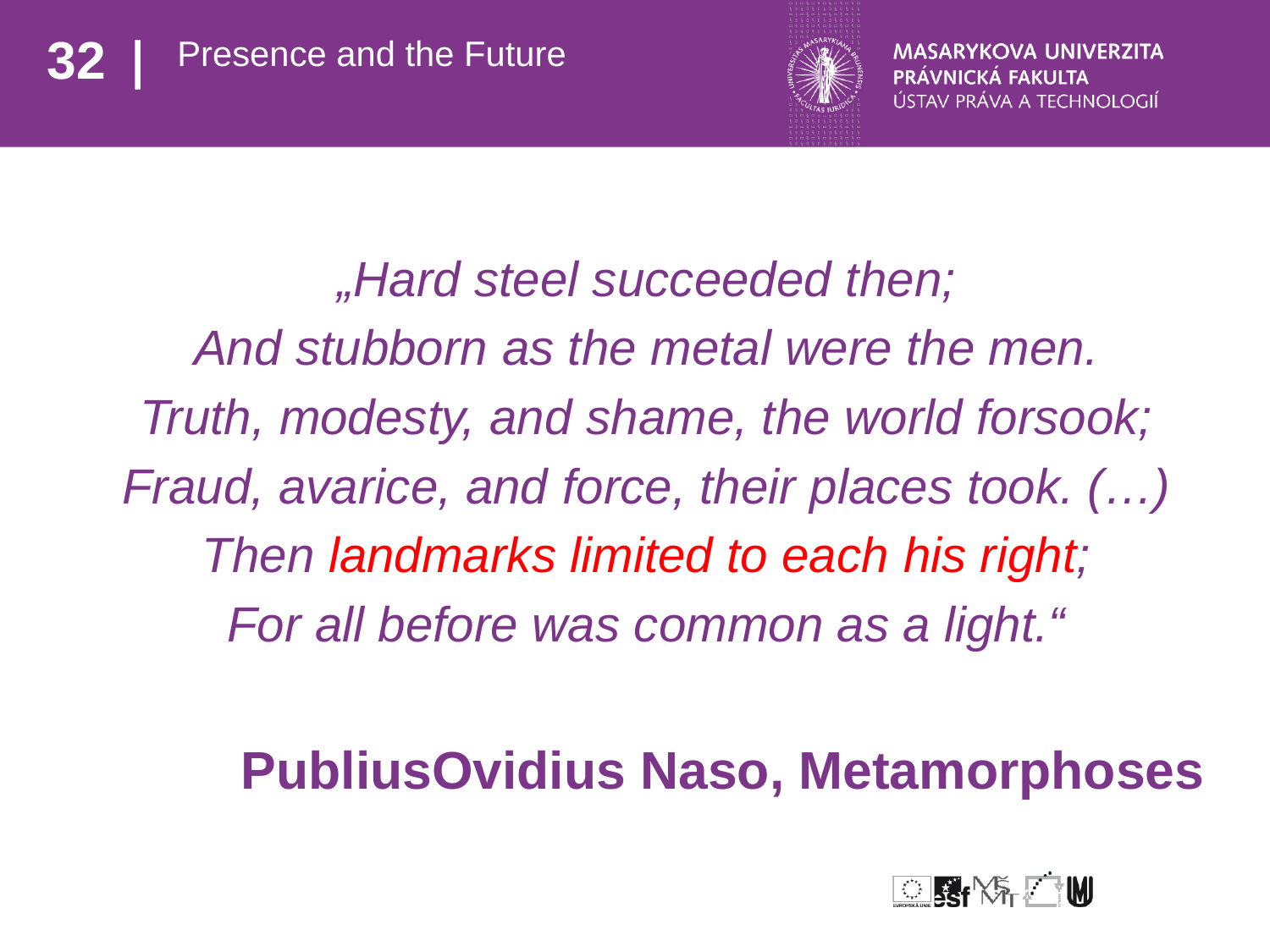

# Presence and the Future
„Hard steel succeeded then;
And stubborn as the metal were the men.
Truth, modesty, and shame, the world forsook;
Fraud, avarice, and force, their places took. (…)
Then landmarks limited to each his right;
For all before was common as a light.“

PubliusOvidius Naso, Metamorphoses